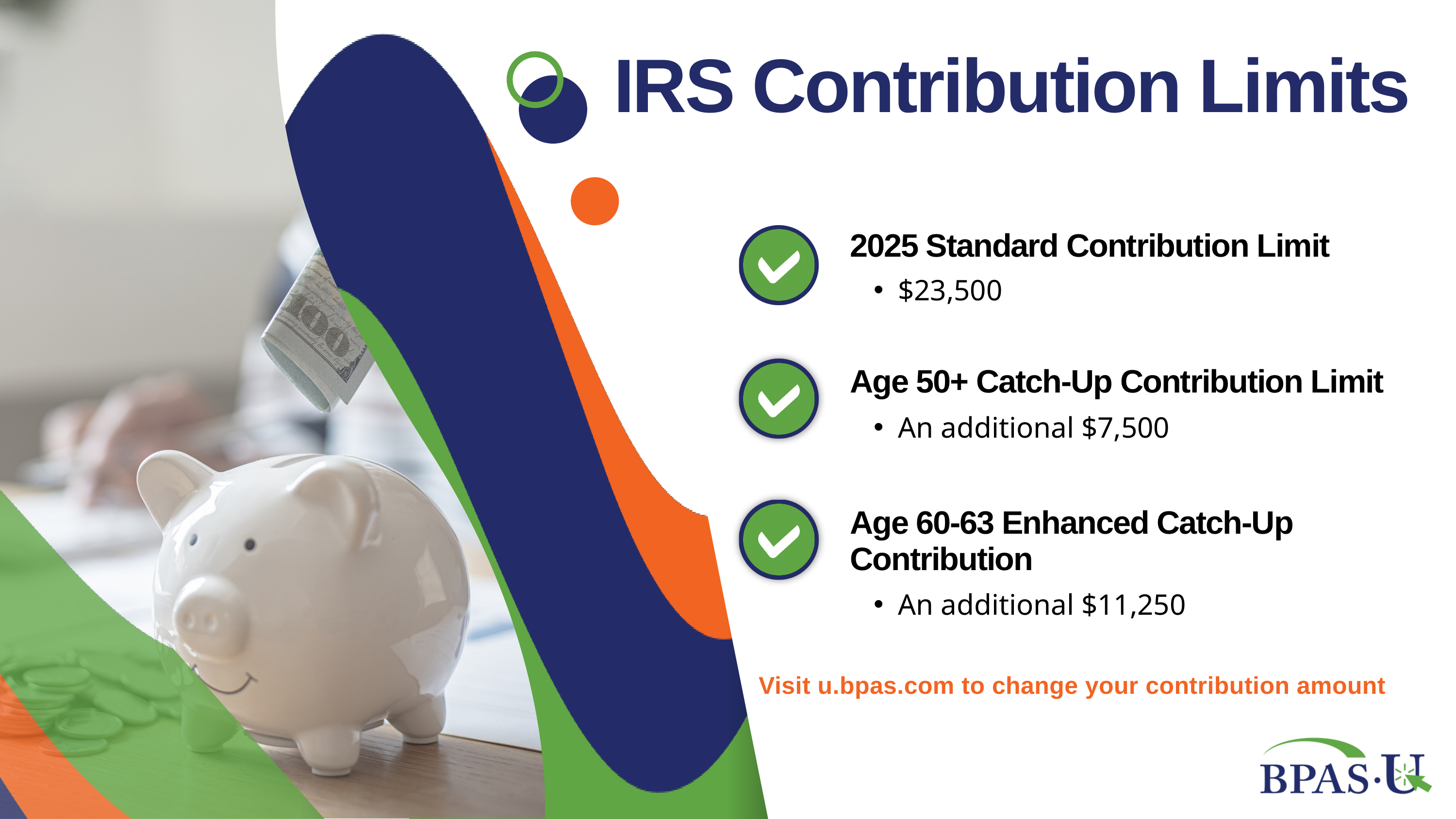

IRS Contribution Limits

2025 Standard Contribution Limit

$23,500

Age 50+ Catch-Up Contribution Limit
An additional $7,500

Age 60-63 Enhanced Catch-Up Contribution
An additional $11,250
Visit u.bpas.com to change your contribution amount